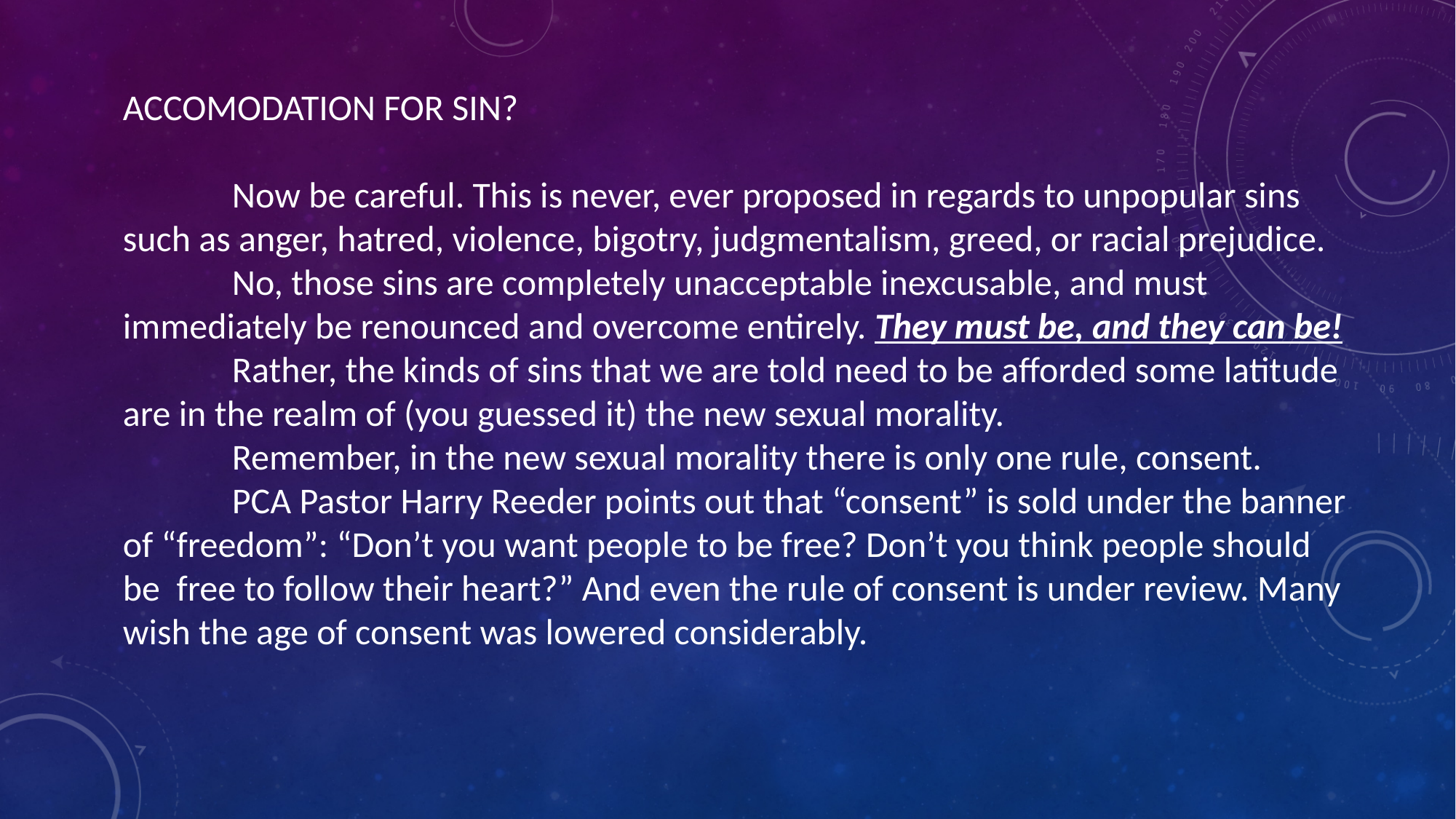

ACCOMODATION FOR SIN?

	Now be careful. This is never, ever proposed in regards to unpopular sins such as anger, hatred, violence, bigotry, judgmentalism, greed, or racial prejudice.
	No, those sins are completely unacceptable inexcusable, and must immediately be renounced and overcome entirely. They must be, and they can be!
	Rather, the kinds of sins that we are told need to be afforded some latitude are in the realm of (you guessed it) the new sexual morality.
	Remember, in the new sexual morality there is only one rule, consent.
	PCA Pastor Harry Reeder points out that “consent” is sold under the banner of “freedom”: “Don’t you want people to be free? Don’t you think people should be  free to follow their heart?” And even the rule of consent is under review. Many wish the age of consent was lowered considerably.